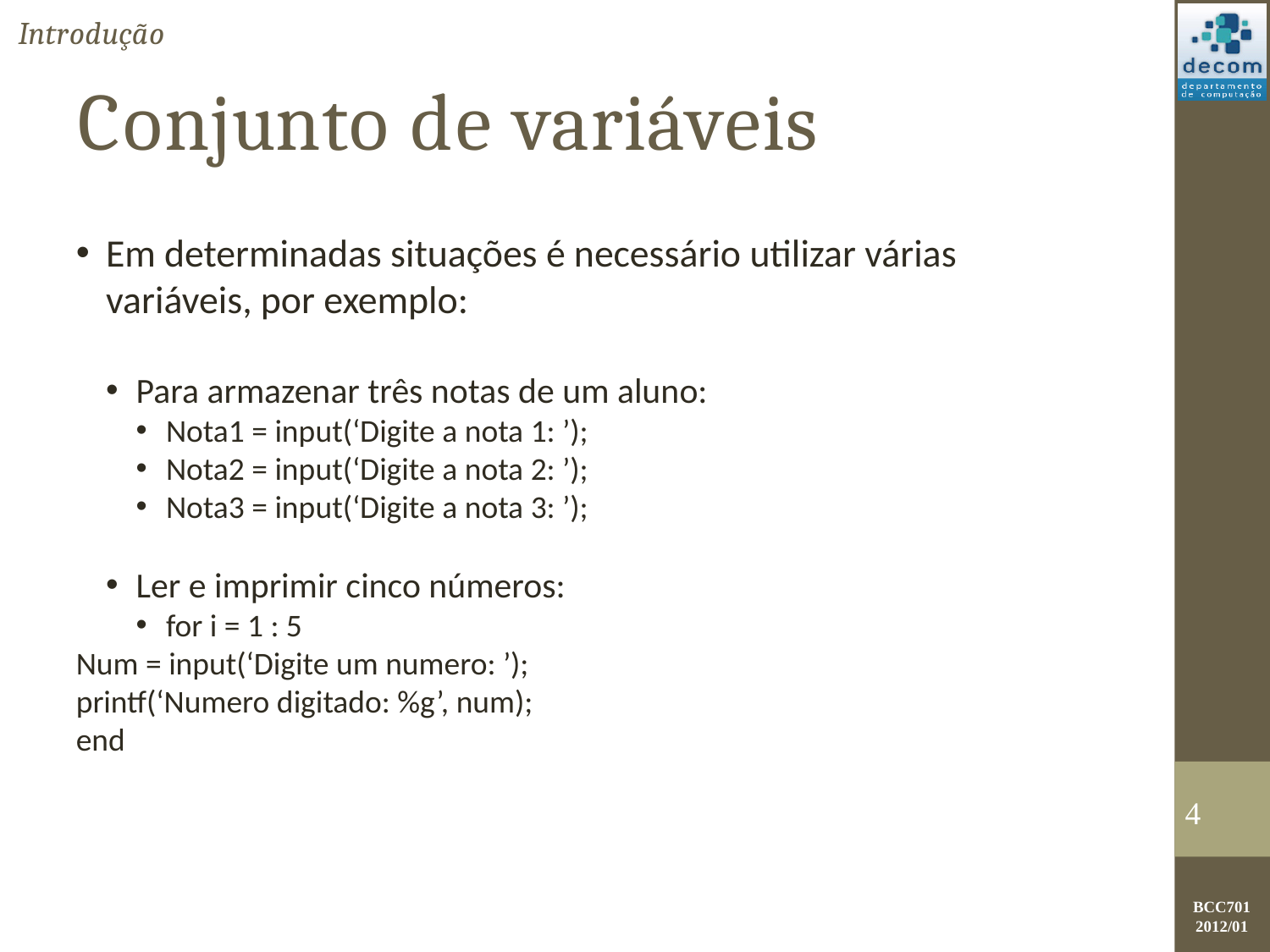

Introdução
Conjunto de variáveis
Em determinadas situações é necessário utilizar várias variáveis, por exemplo:

Para armazenar três notas de um aluno:
Nota1 = input(‘Digite a nota 1: ’);
Nota2 = input(‘Digite a nota 2: ’);
Nota3 = input(‘Digite a nota 3: ’);

Ler e imprimir cinco números:
for i = 1 : 5
Num = input(‘Digite um numero: ’);
printf(‘Numero digitado: %g’, num);
end
4